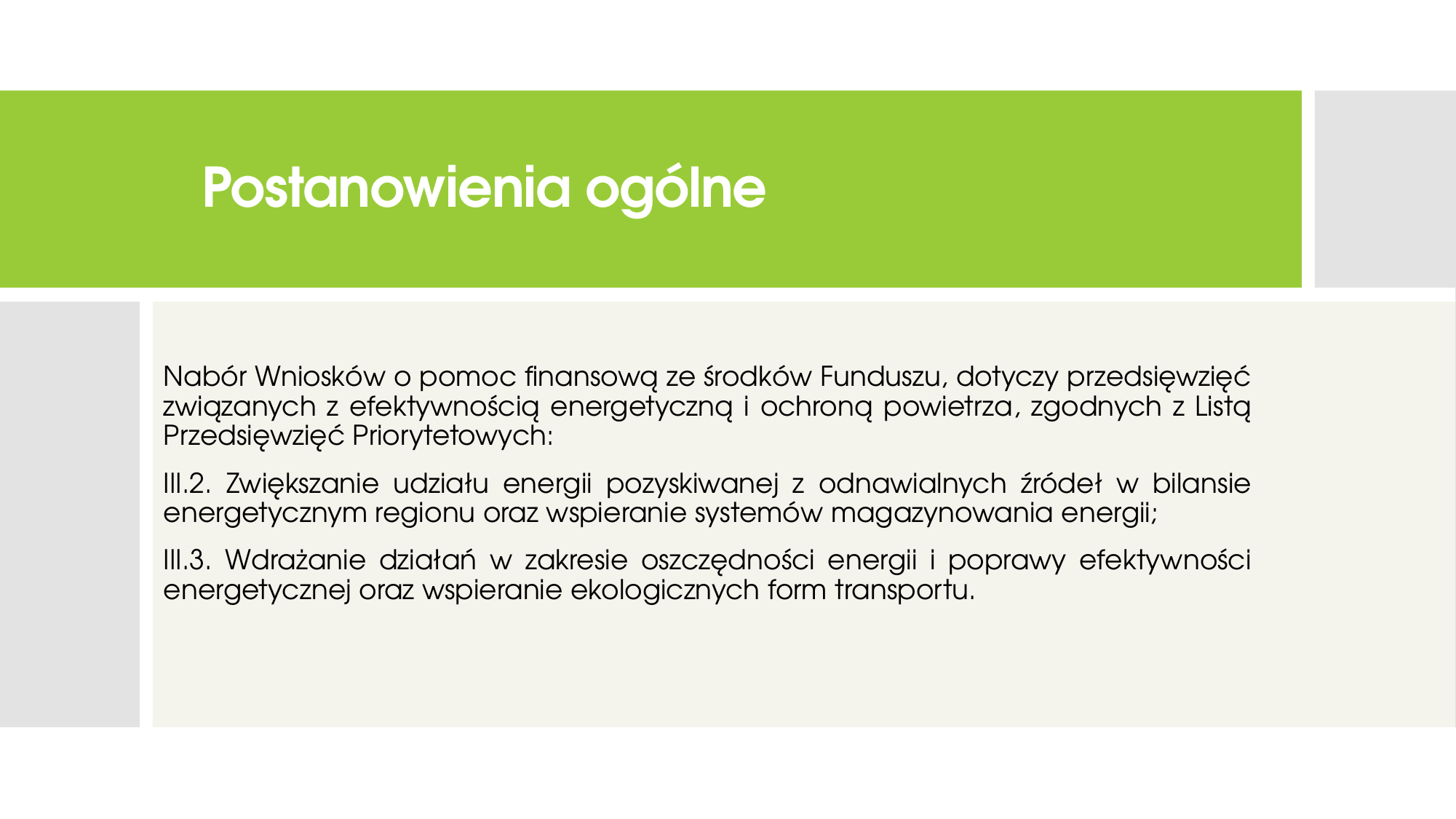

# Postanowienia ogólne

Nabór Wniosków o pomoc finansową ze środków Funduszu, dotyczy przedsięwzięć związanych z efektywnością energetyczną i ochroną powietrza, zgodnych z Listą Przedsięwzięć Priorytetowych:
III.2. Zwiększanie udziału energii pozyskiwanej z odnawialnych źródeł w bilansie energetycznym regionu oraz wspieranie systemów magazynowania energii;
III.3. Wdrażanie działań w zakresie oszczędności energii i poprawy efektywności energetycznej oraz wspieranie ekologicznych form transportu.